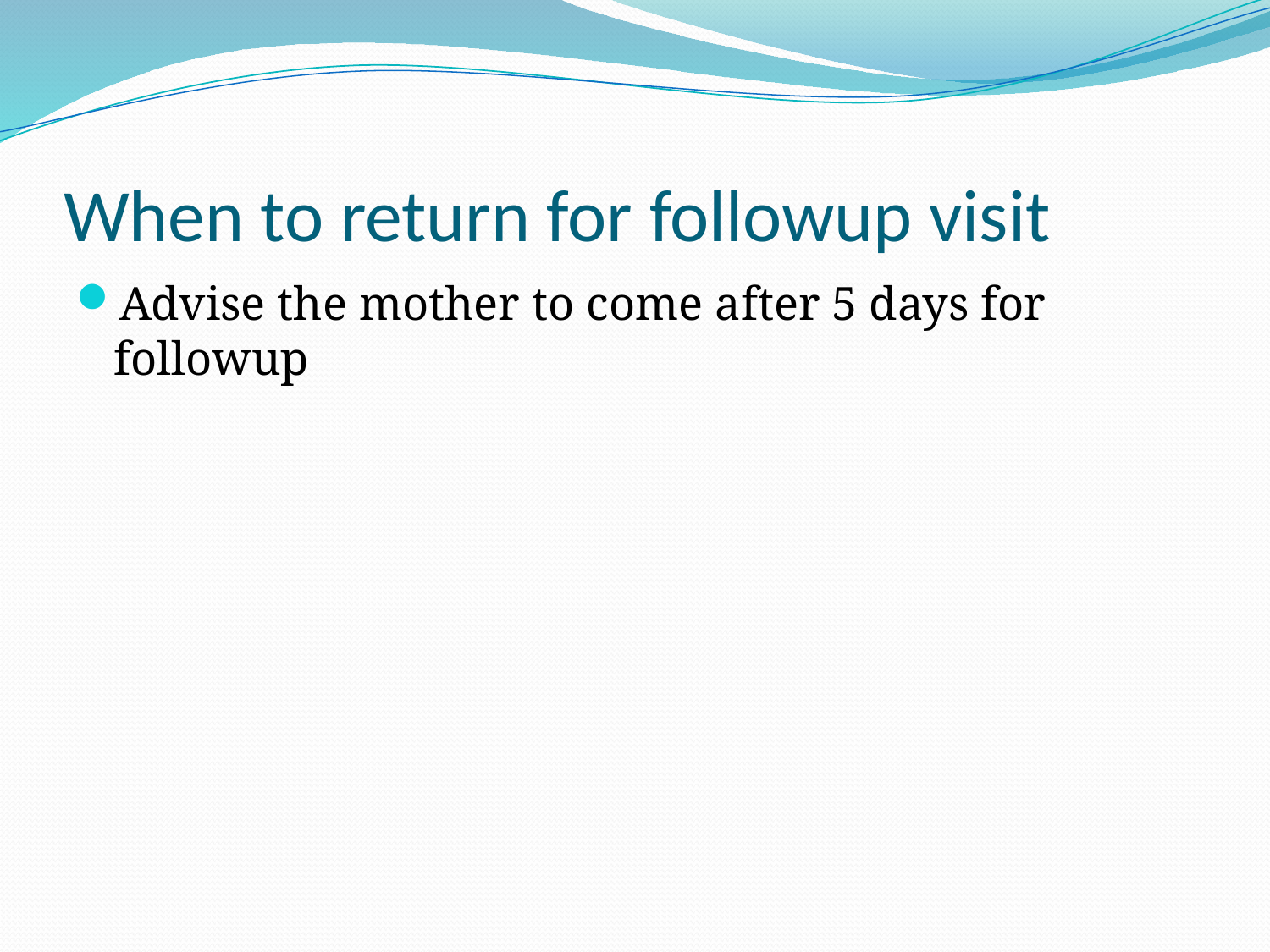

# When to return for followup visit
Advise the mother to come after 5 days for followup